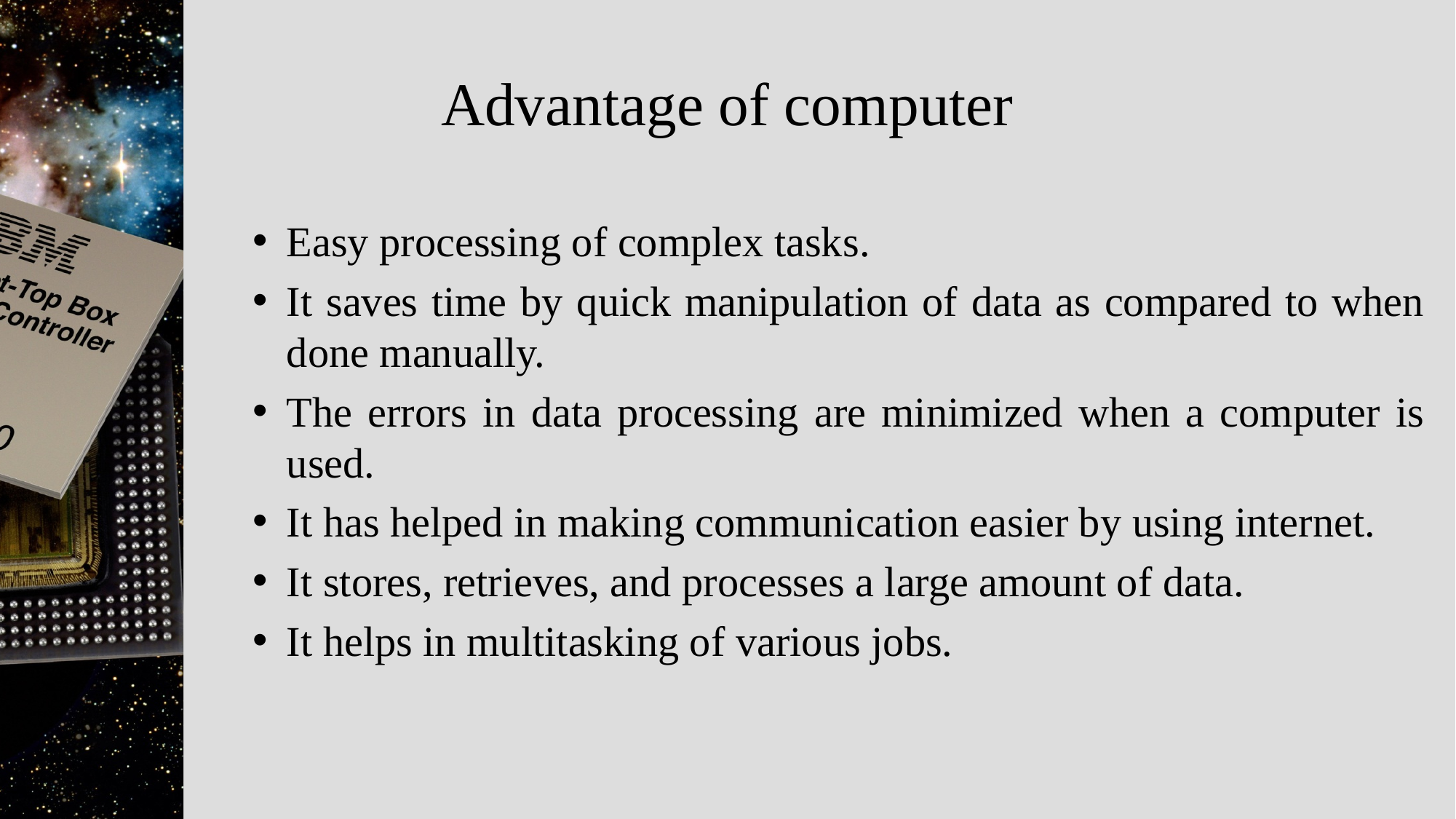

# Advantage of computer

Easy processing of complex tasks.
It saves time by quick manipulation of data as compared to when done manually.
The errors in data processing are minimized when a computer is used.
It has helped in making communication easier by using internet.
It stores, retrieves, and processes a large amount of data.
It helps in multitasking of various jobs.